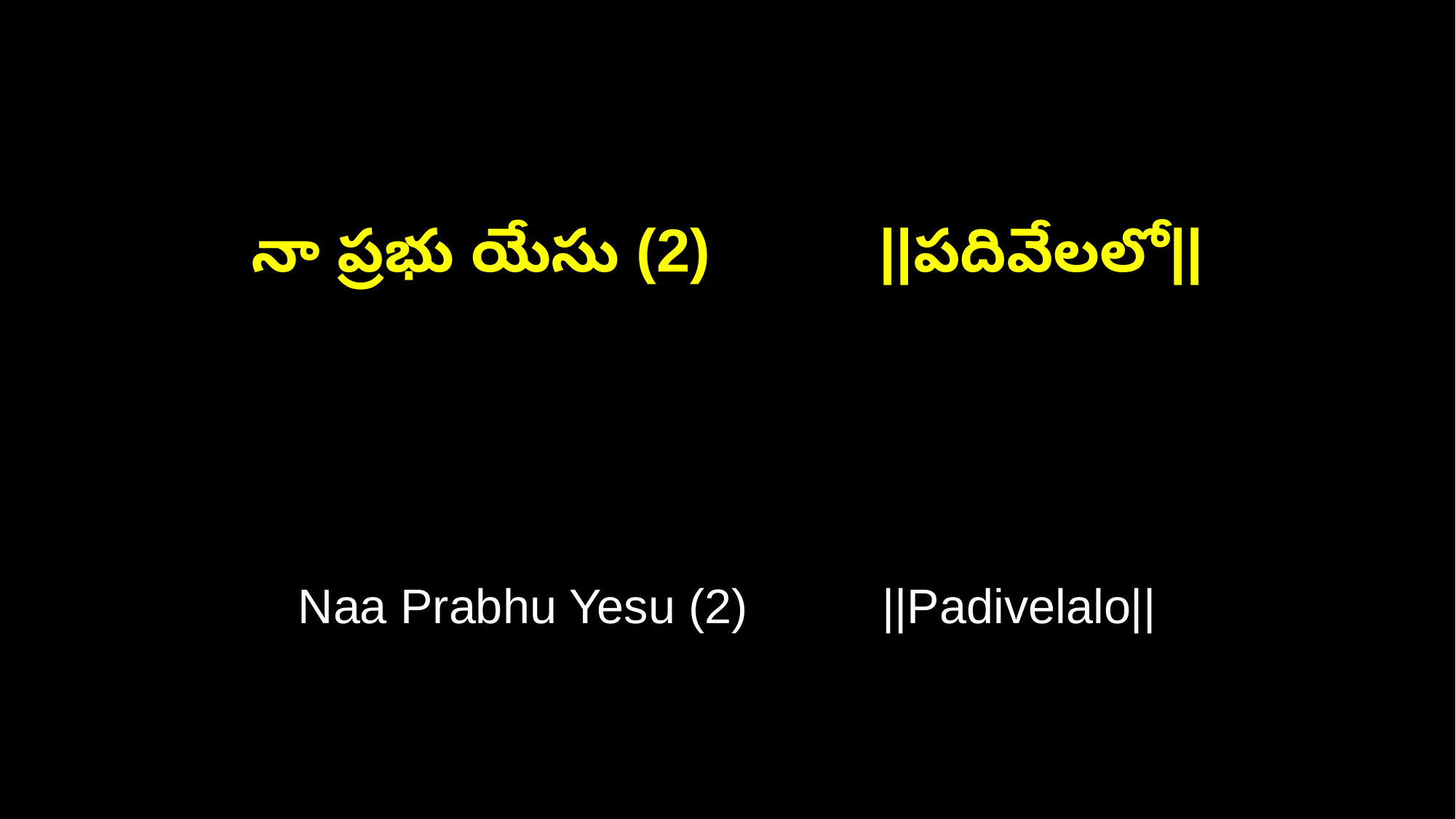

నా ప్రభు యేసు (2)          ||పదివేలలో||
Naa Prabhu Yesu (2)          ||Padivelalo||